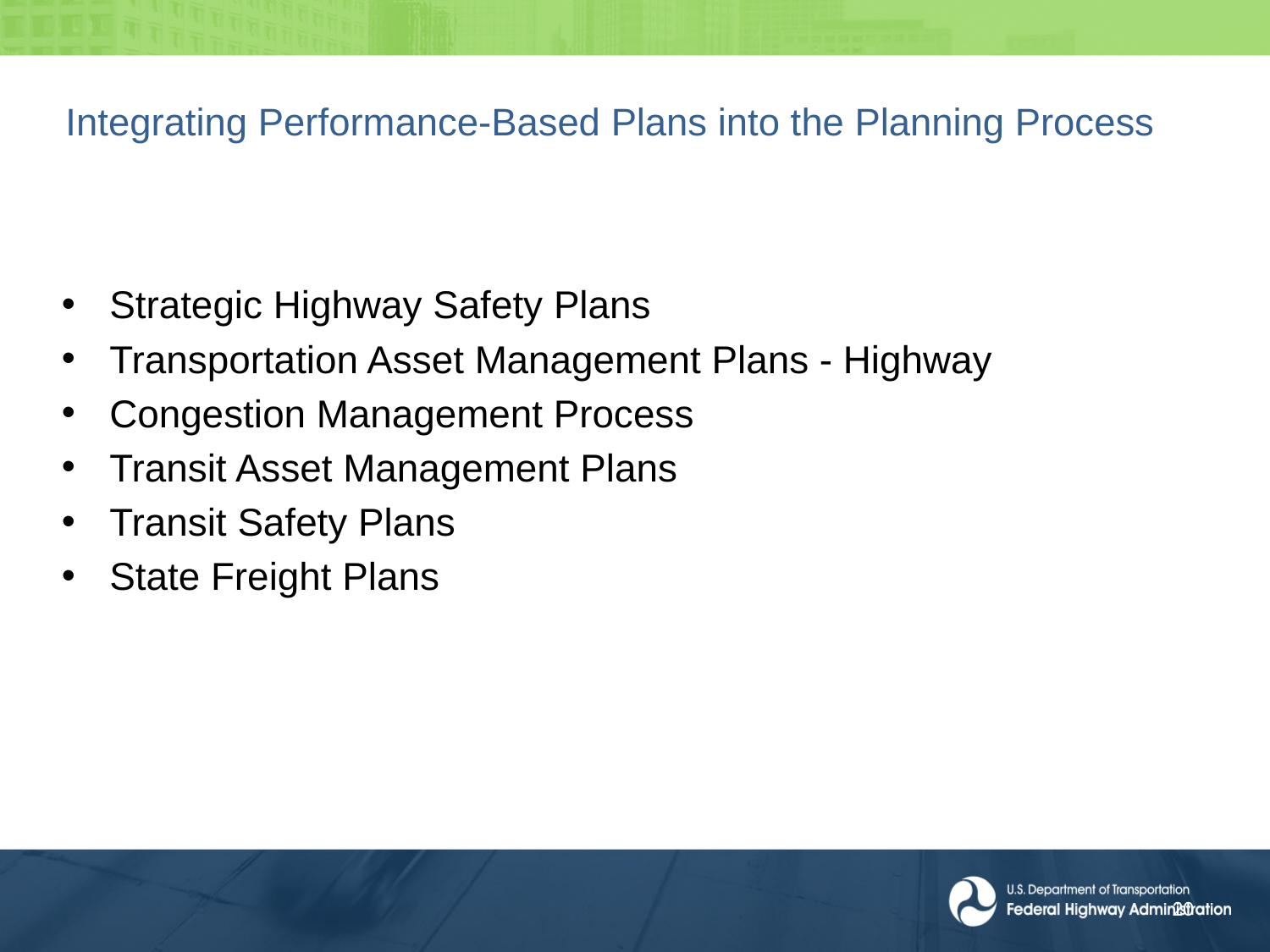

# Integrating Performance-Based Plans into the Planning Process
Strategic Highway Safety Plans
Transportation Asset Management Plans - Highway
Congestion Management Process
Transit Asset Management Plans
Transit Safety Plans
State Freight Plans
20